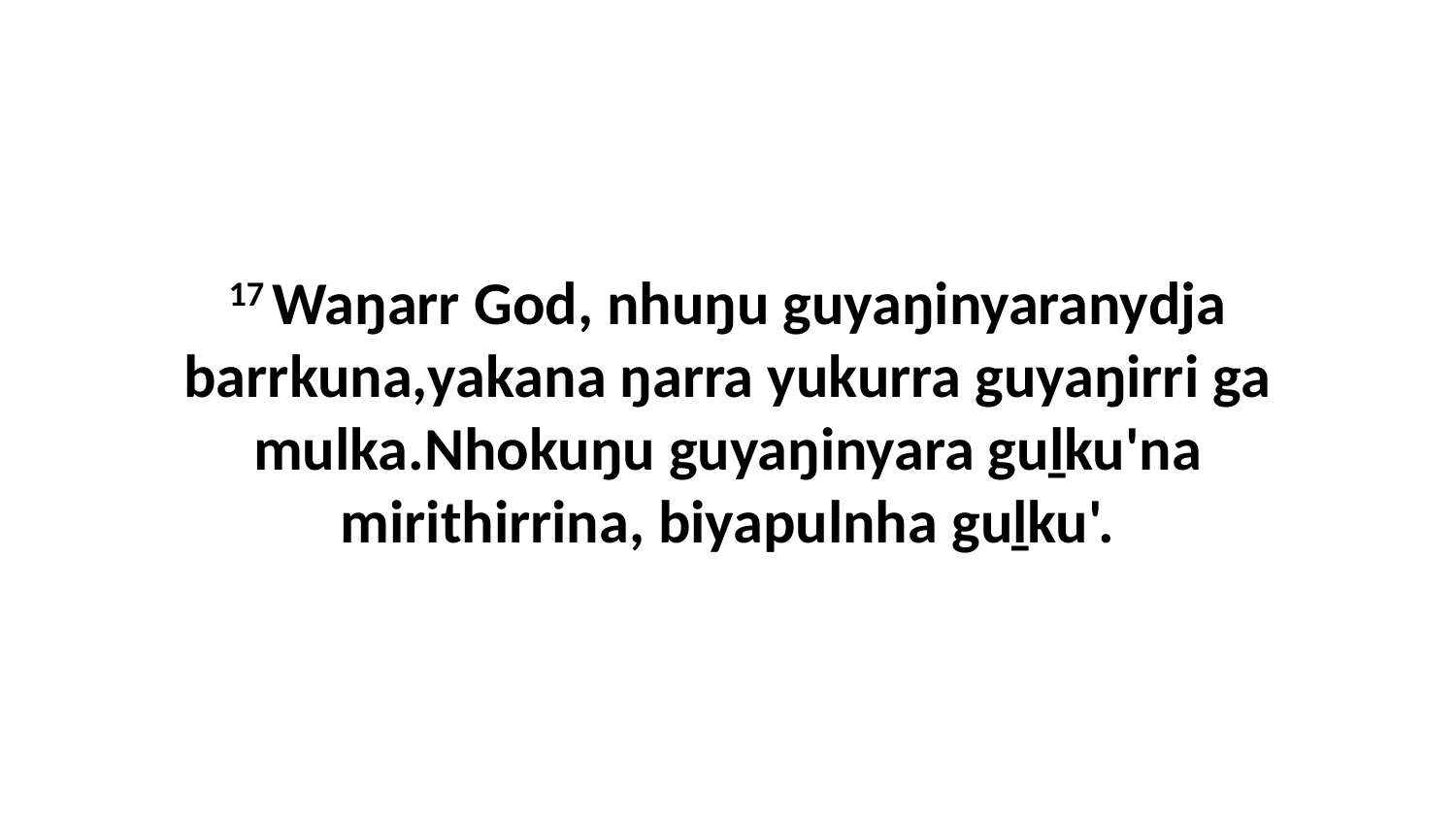

17 Waŋarr God, nhuŋu guyaŋinyaranydja barrkuna,yakana ŋarra yukurra guyaŋirri ga mulka.Nhokuŋu guyaŋinyara guḻku'na mirithirrina, biyapulnha guḻku'.